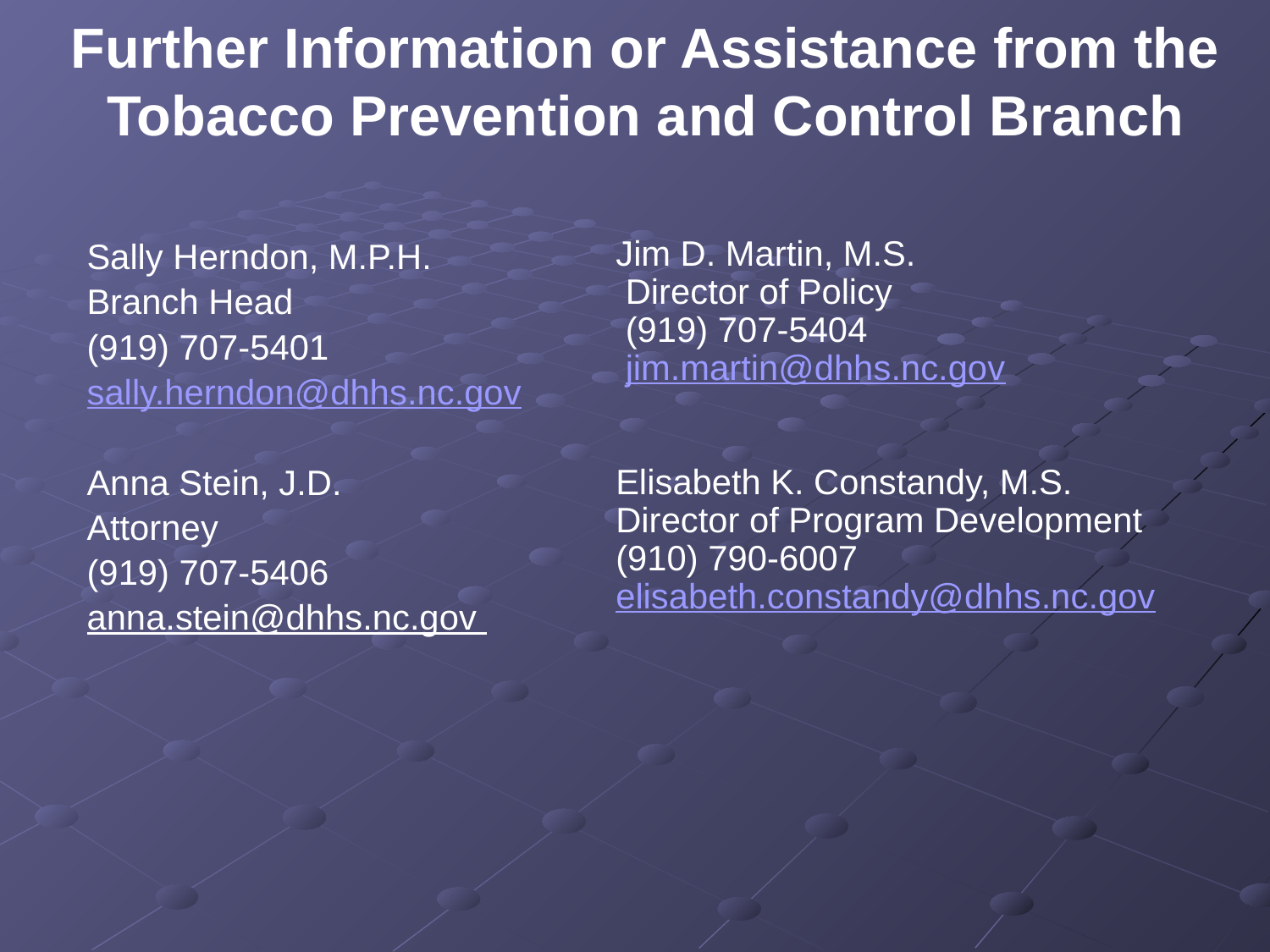

# Further Information or Assistance from the Tobacco Prevention and Control Branch
Jim D. Martin, M.S.
 Director of Policy
 (919) 707-5404
 jim.martin@dhhs.nc.gov

Elisabeth K. Constandy, M.S.
Director of Program Development
(910) 790-6007
elisabeth.constandy@dhhs.nc.gov

Sally Herndon, M.P.H.
Branch Head
(919) 707-5401
sally.herndon@dhhs.nc.gov

Anna Stein, J.D.
Attorney
(919) 707-5406
anna.stein@dhhs.nc.gov